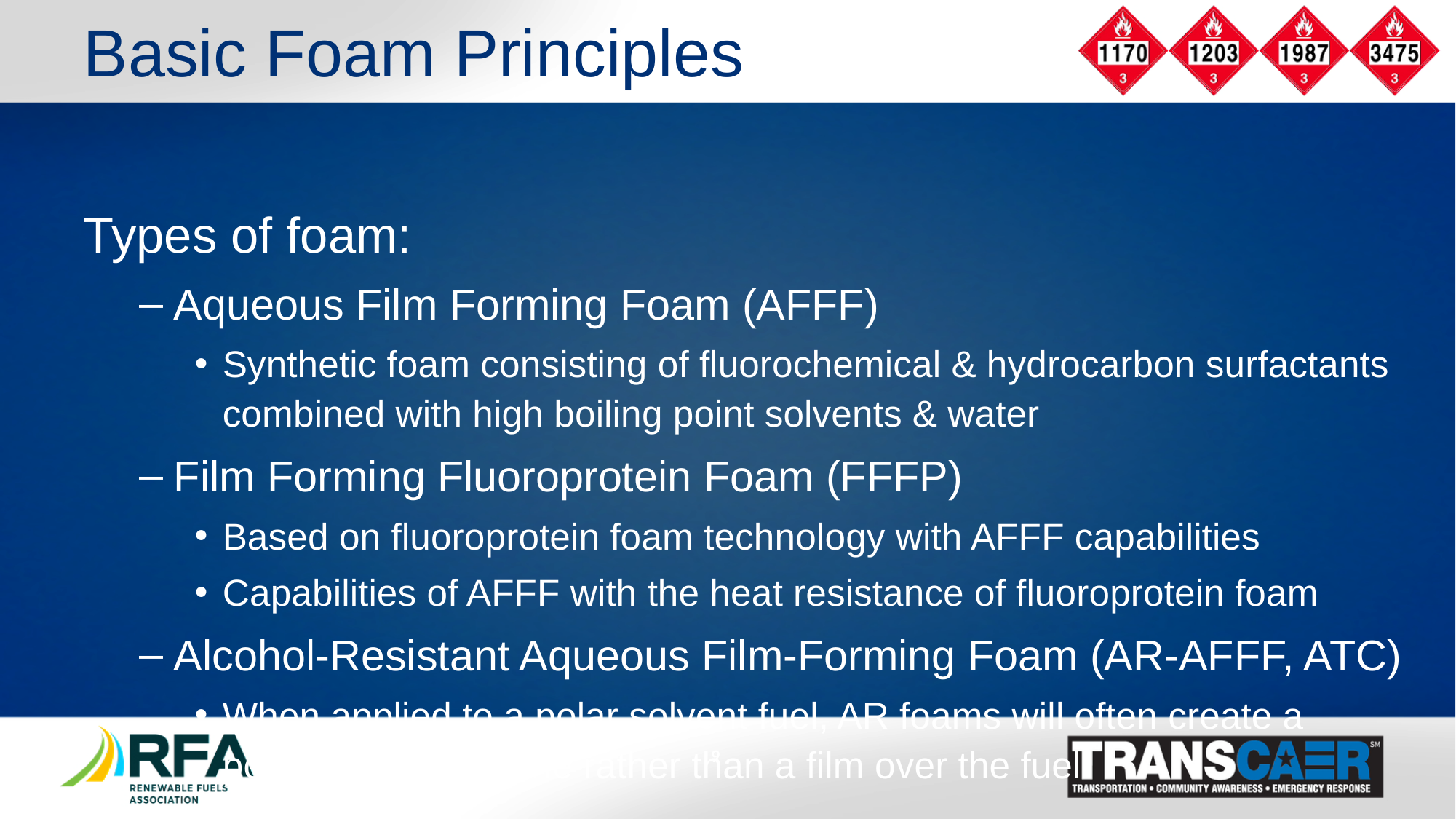

# Basic Foam Principles
Types of foam:
Aqueous Film Forming Foam (AFFF)
Synthetic foam consisting of fluorochemical & hydrocarbon surfactants combined with high boiling point solvents & water
Film Forming Fluoroprotein Foam (FFFP)
Based on fluoroprotein foam technology with AFFF capabilities
Capabilities of AFFF with the heat resistance of fluoroprotein foam
Alcohol-Resistant Aqueous Film-Forming Foam (AR-AFFF, ATC)
When applied to a polar solvent fuel, AR foams will often create a polymeric membrane rather than a film over the fuel